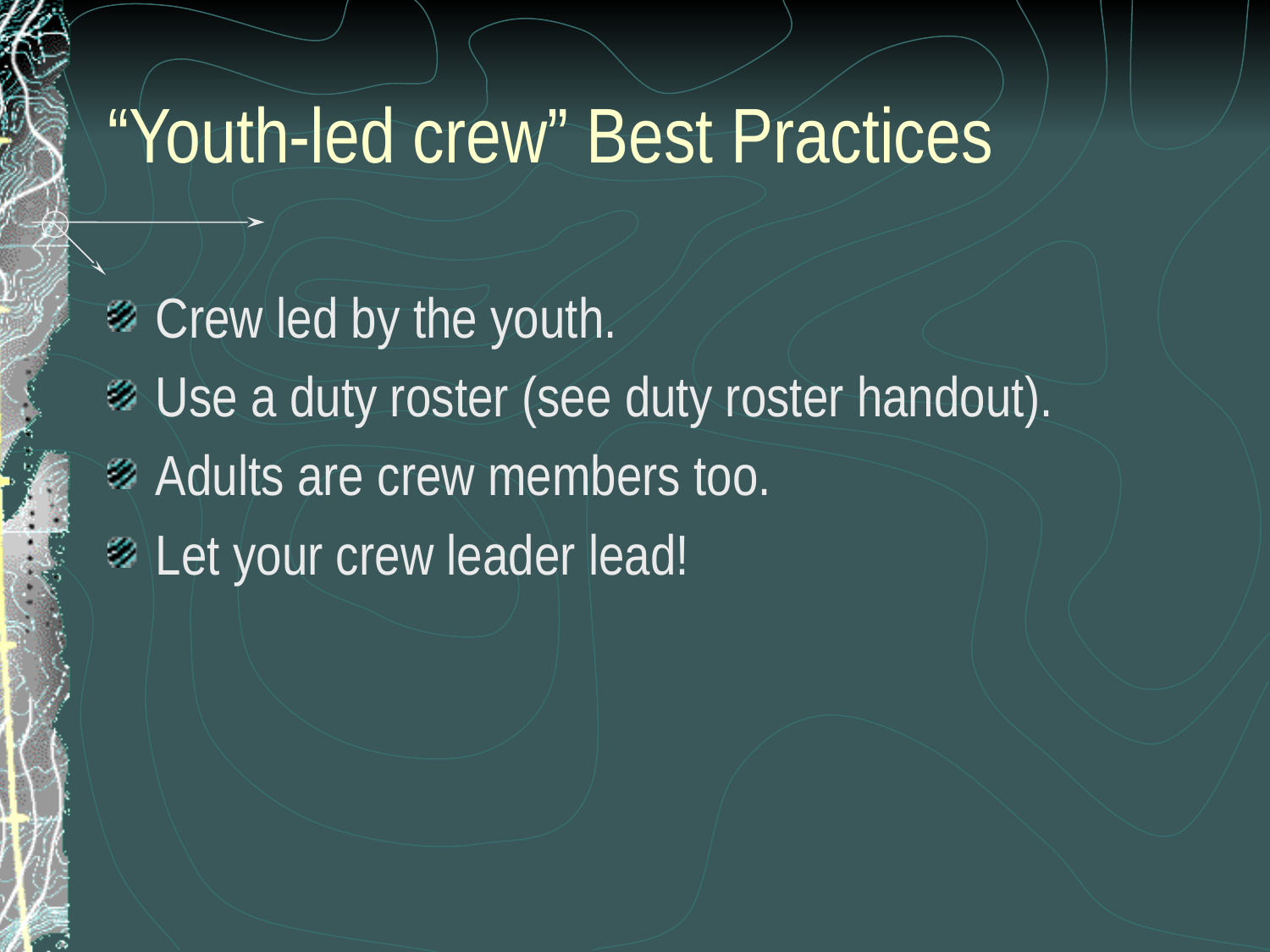

# “Youth-led crew” Best Practices
Crew led by the youth.
Use a duty roster (see duty roster handout).
Adults are crew members too.
Let your crew leader lead!